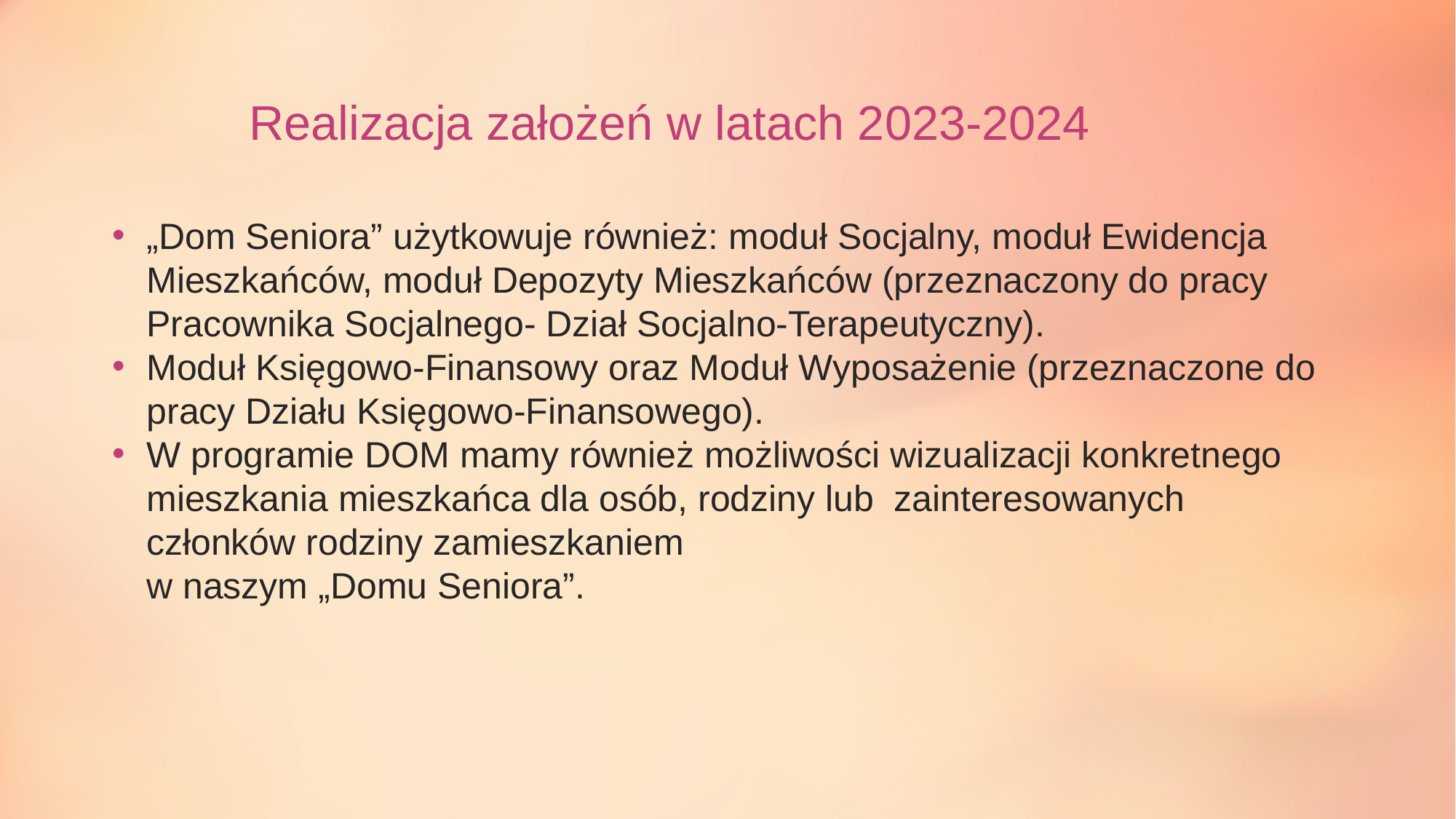

Realizacja założeń w latach 2023-2024
„Dom Seniora” użytkowuje również: moduł Socjalny, moduł Ewidencja Mieszkańców, moduł Depozyty Mieszkańców (przeznaczony do pracy Pracownika Socjalnego- Dział Socjalno-Terapeutyczny).
Moduł Księgowo-Finansowy oraz Moduł Wyposażenie (przeznaczone do pracy Działu Księgowo-Finansowego).
W programie DOM mamy również możliwości wizualizacji konkretnego mieszkania mieszkańca dla osób, rodziny lub  zainteresowanych członków rodziny zamieszkaniem
w naszym „Domu Seniora”.